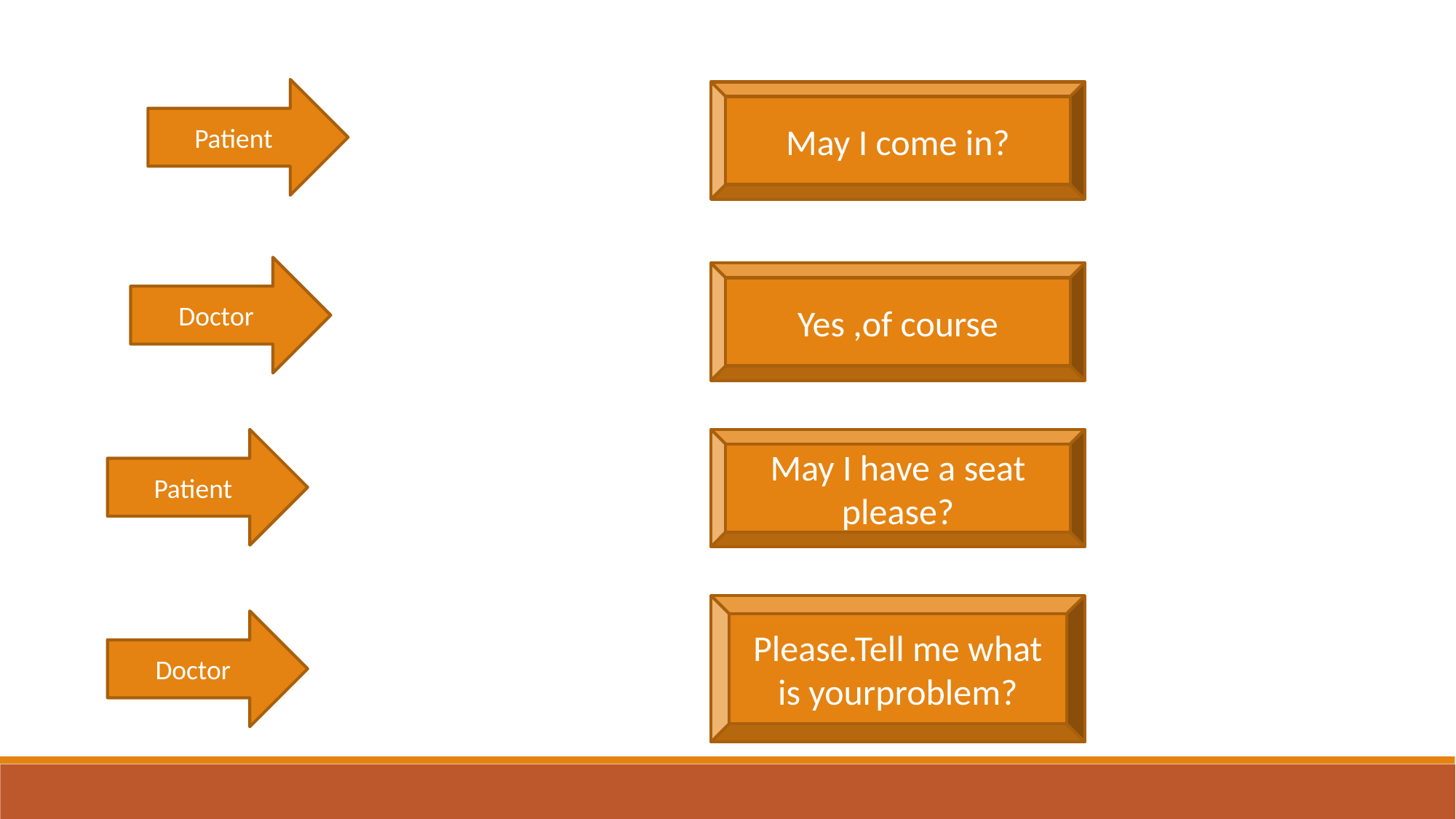

Patient
May I come in?
Doctor
Yes ,of course
Patient
May I have a seat please?
Please.Tell me what is yourproblem?
Doctor